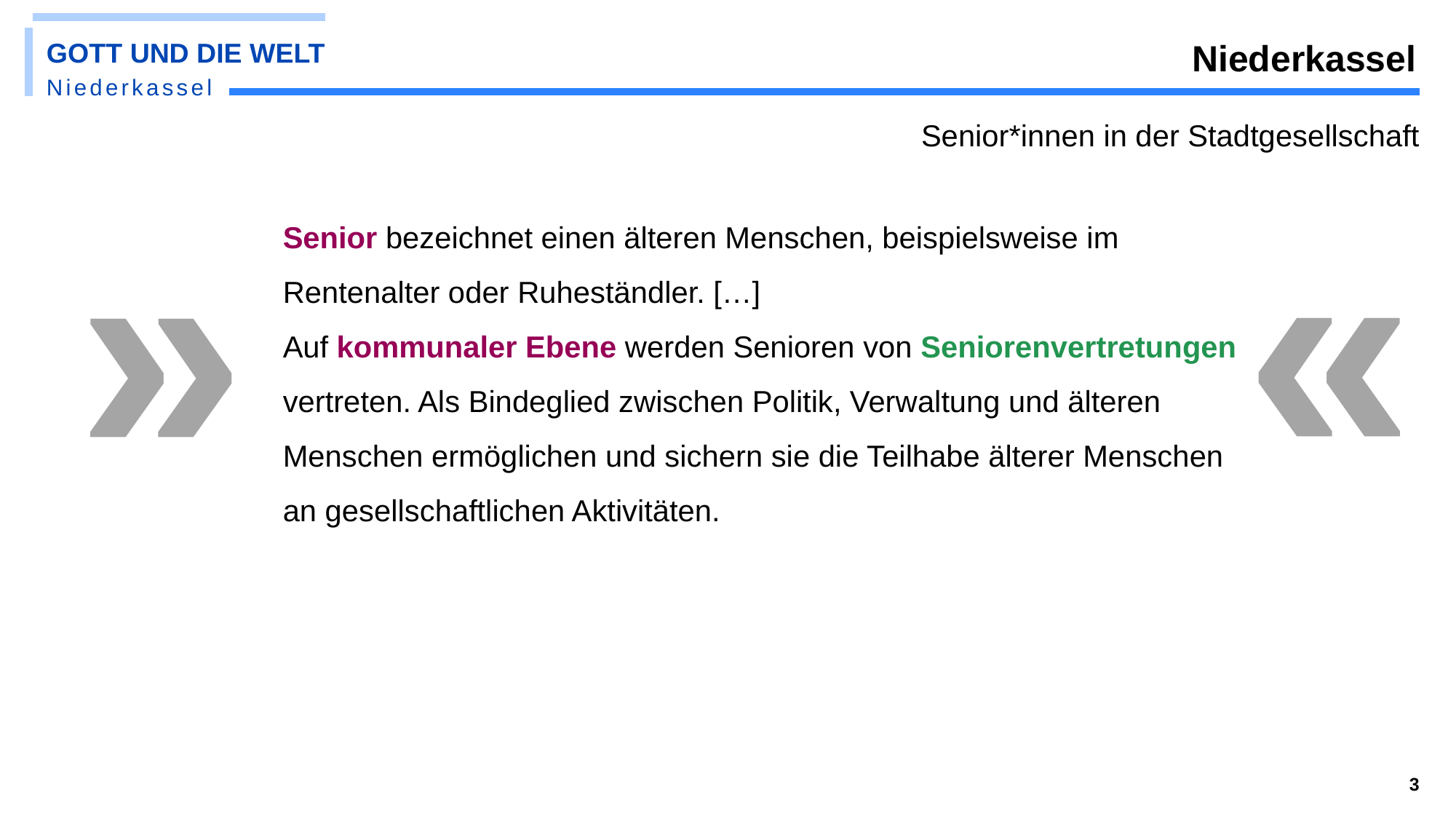

# Niederkassel
Senior*innen in der Stadtgesellschaft
«
»
Senior bezeichnet einen älteren Menschen, beispielsweise im Rentenalter oder Ruheständler. […]
Auf kommunaler Ebene werden Senioren von Seniorenvertretungen vertreten. Als Bindeglied zwischen Politik, Verwaltung und älteren Menschen ermöglichen und sichern sie die Teilhabe älterer Menschen an gesellschaftlichen Aktivitäten.
3